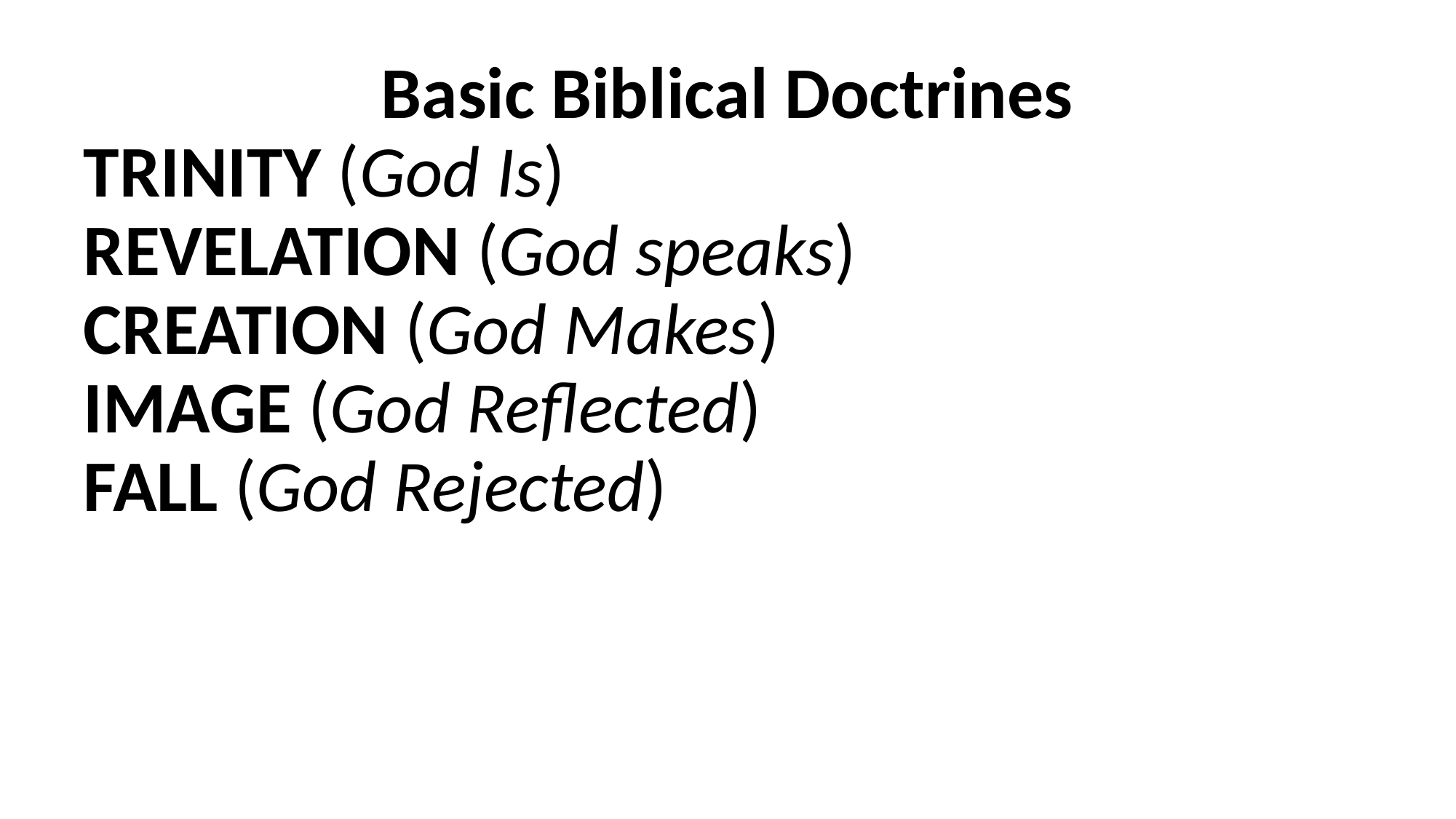

Basic Biblical Doctrines
TRINITY (God Is)
REVELATION (God speaks)
CREATION (God Makes)
IMAGE (God Reflected)
FALL (God Rejected)